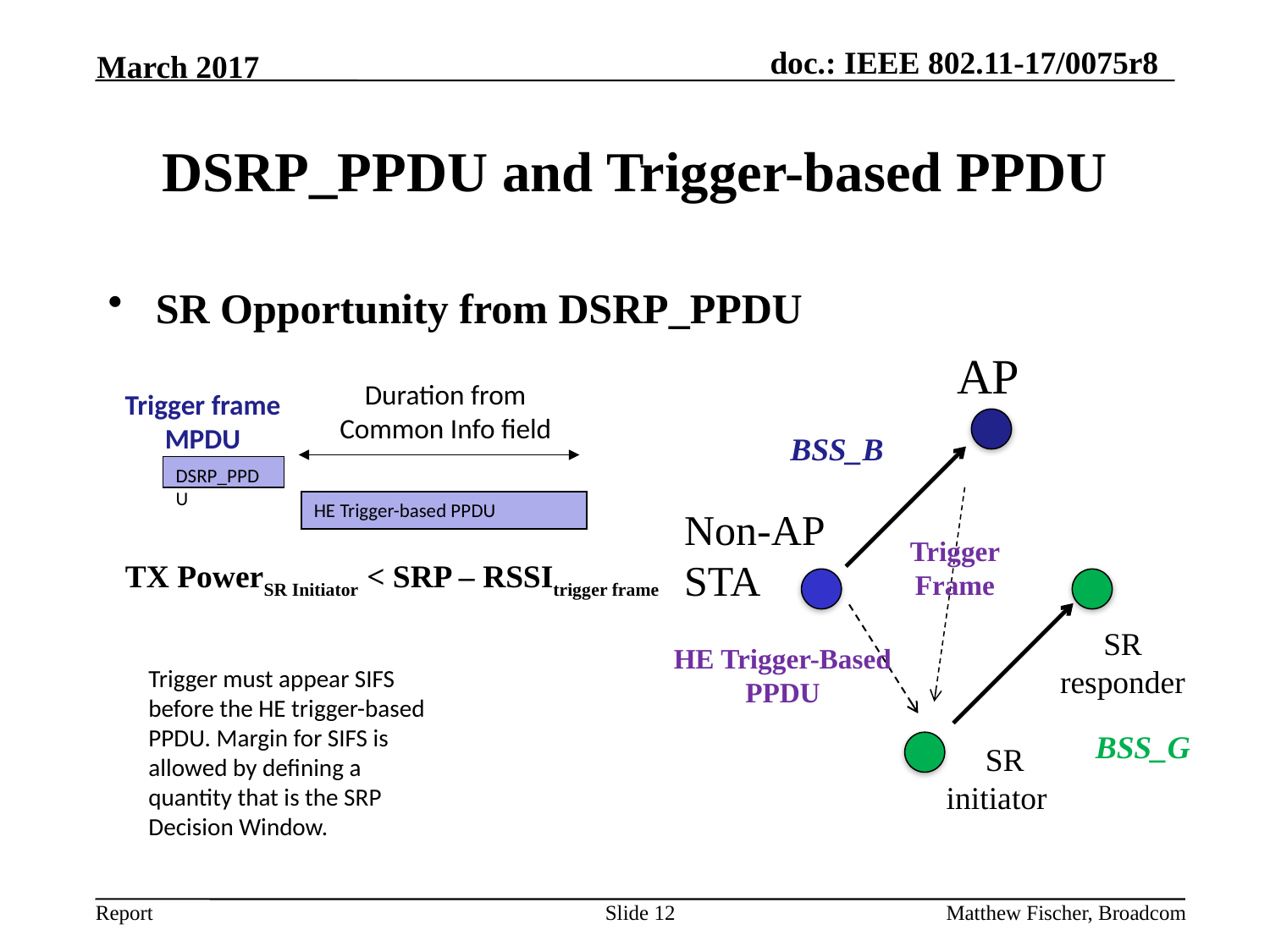

March 2017
# DSRP_PPDU and Trigger-based PPDU
SR Opportunity from DSRP_PPDU
AP
Duration from Common Info field
Trigger frame MPDU

BSS_B
DSRP_PPDU
HE Trigger-based PPDU
Non-AP STA
Trigger Frame
TX PowerSR Initiator < SRP – RSSItrigger frame

SR responder
HE Trigger-Based PPDU
Trigger must appear SIFS before the HE trigger-based PPDU. Margin for SIFS is allowed by defining a quantity that is the SRP Decision Window.
BSS_G

  SR initiator
Slide 12
Matthew Fischer, Broadcom